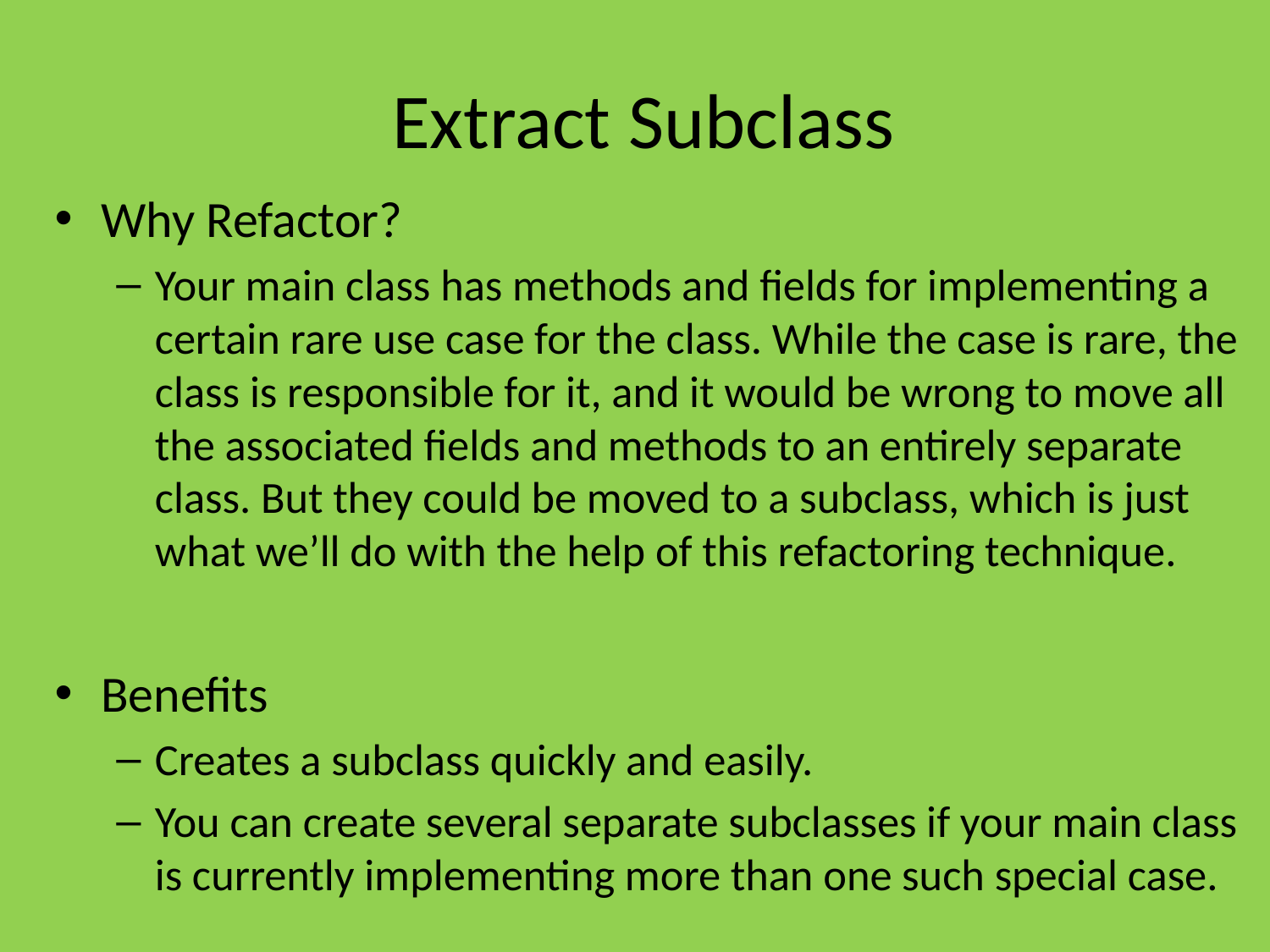

# Extract Subclass
Why Refactor?
Your main class has methods and fields for implementing a certain rare use case for the class. While the case is rare, the class is responsible for it, and it would be wrong to move all the associated fields and methods to an entirely separate class. But they could be moved to a subclass, which is just what we’ll do with the help of this refactoring technique.

Benefits
Creates a subclass quickly and easily.
You can create several separate subclasses if your main class is currently implementing more than one such special case.